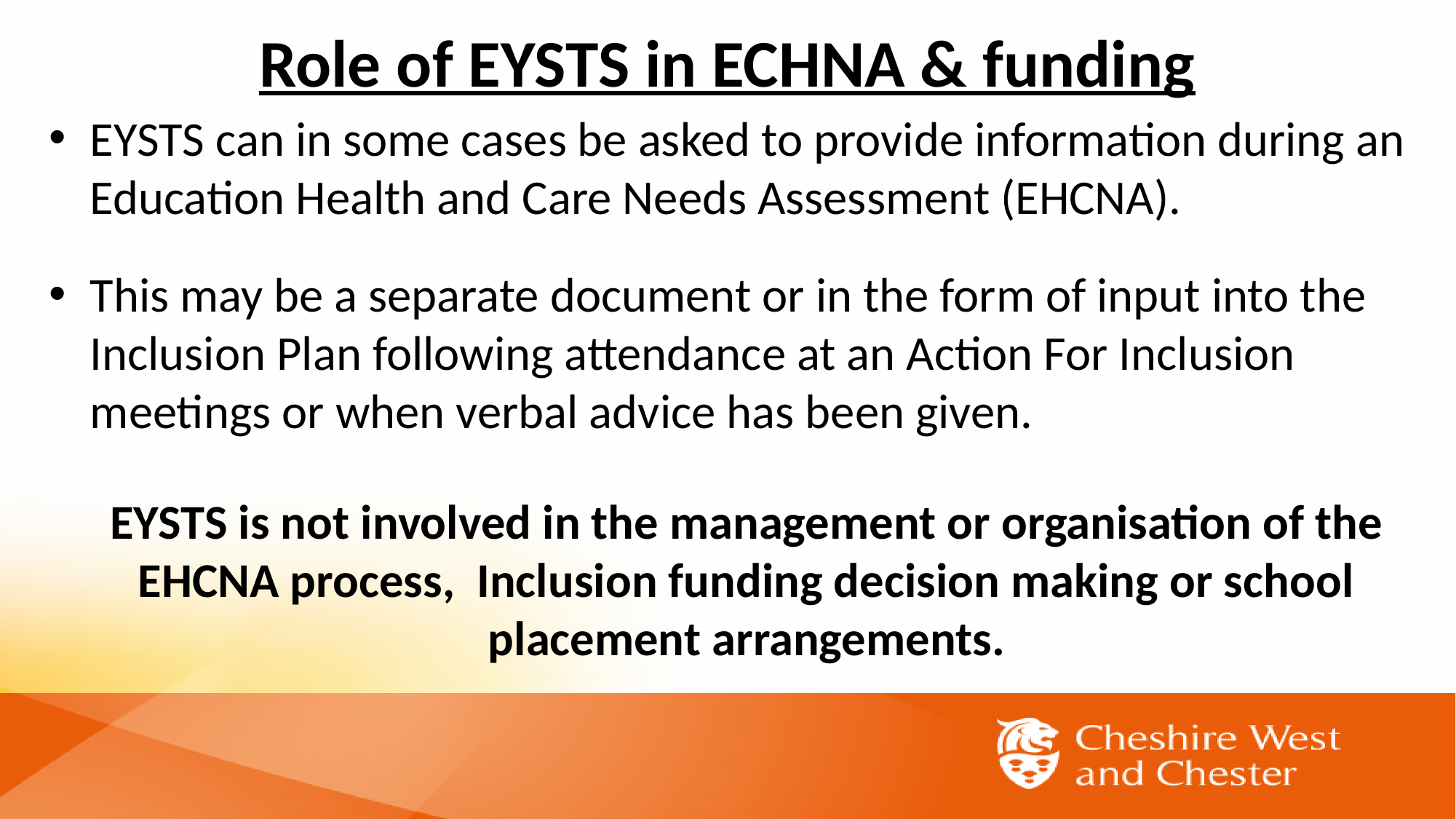

# Role of EYSTS in ECHNA & funding
EYSTS can in some cases be asked to provide information during an Education Health and Care Needs Assessment (EHCNA).

This may be a separate document or in the form of input into the Inclusion Plan following attendance at an Action For Inclusion meetings or when verbal advice has been given.

EYSTS is not involved in the management or organisation of the EHCNA process,  Inclusion funding decision making or school placement arrangements.